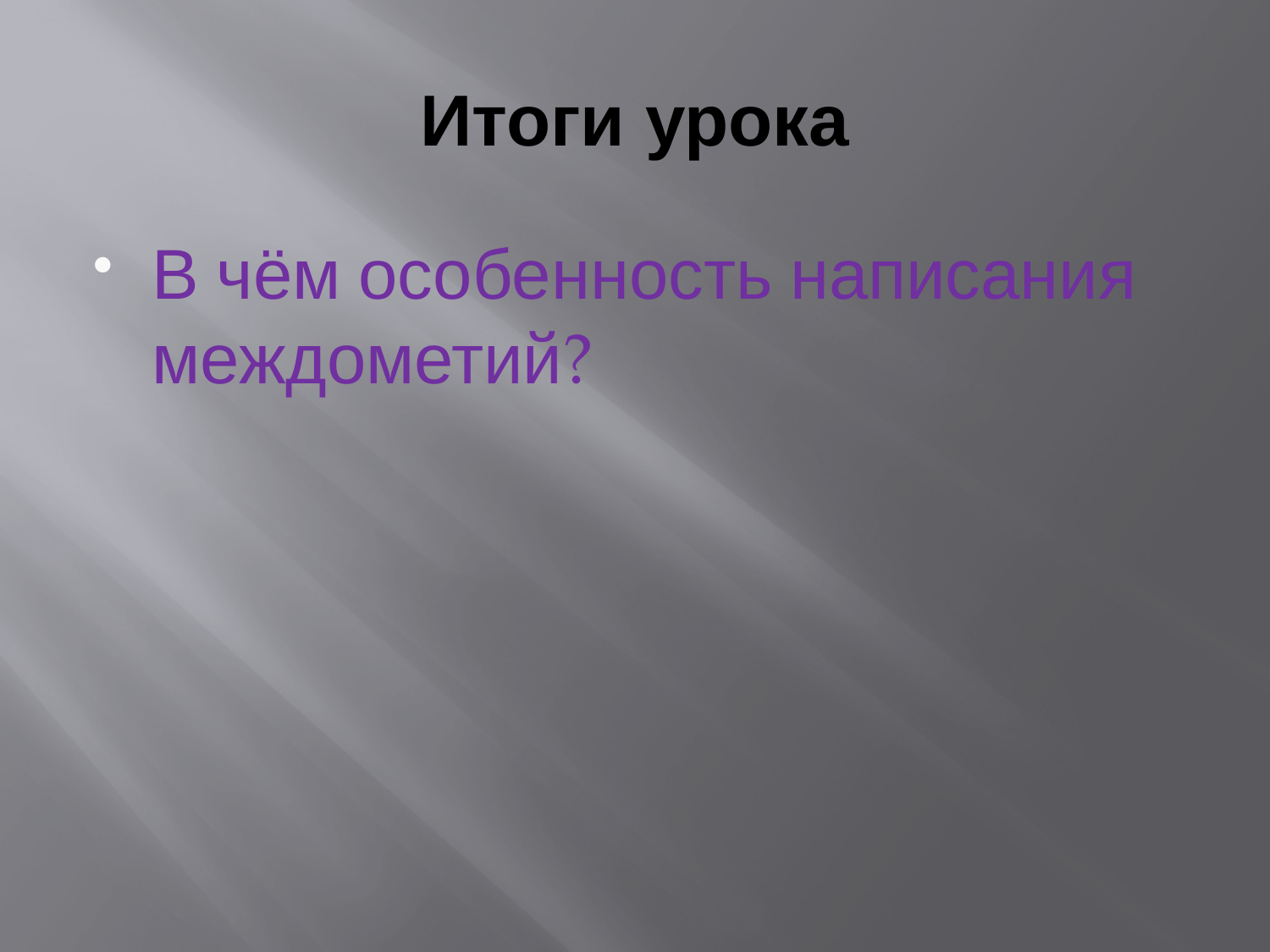

# Итоги урока
В чём особенность написания междометий?